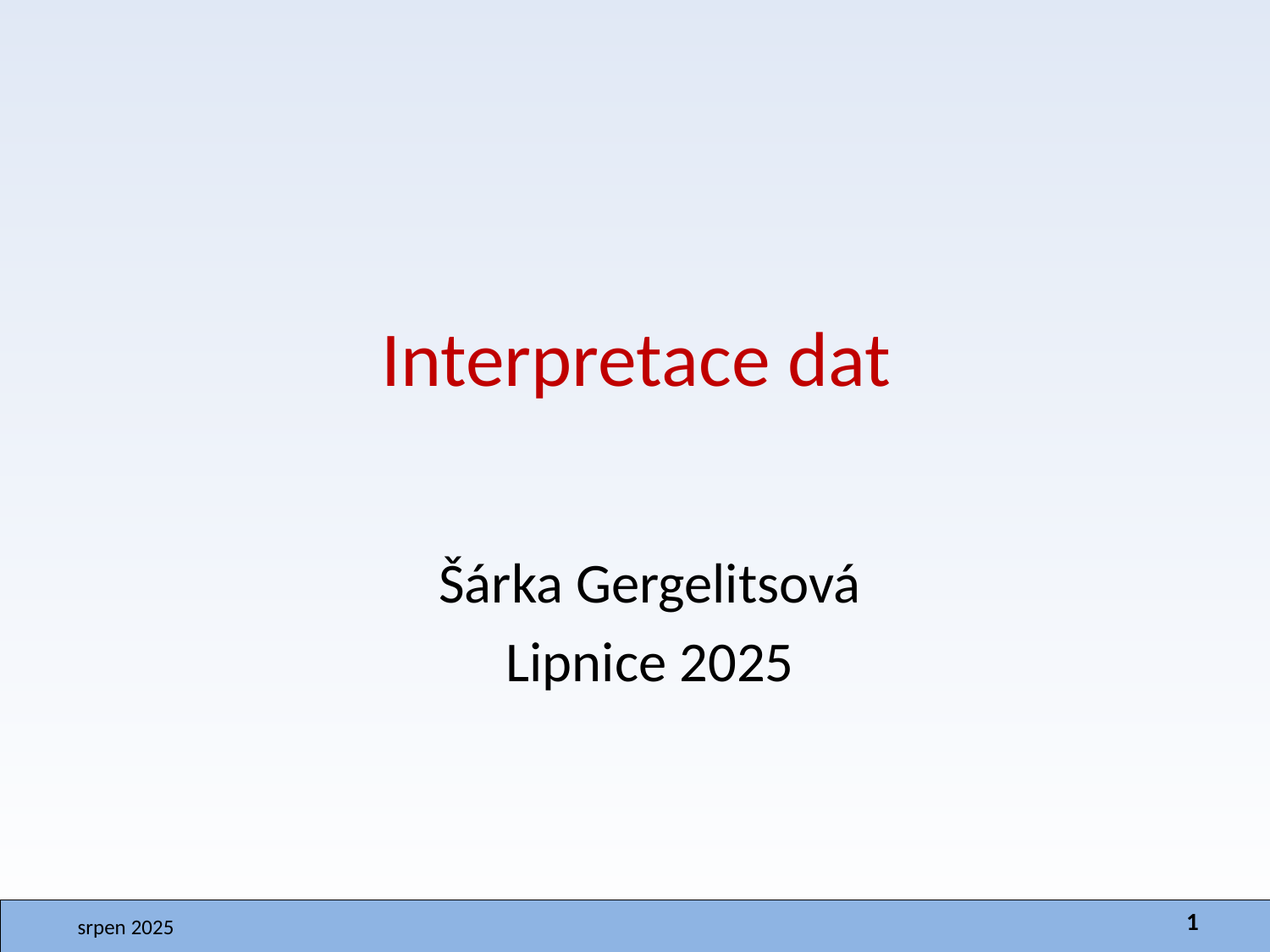

# Interpretace dat
Šárka Gergelitsová
Lipnice 2025